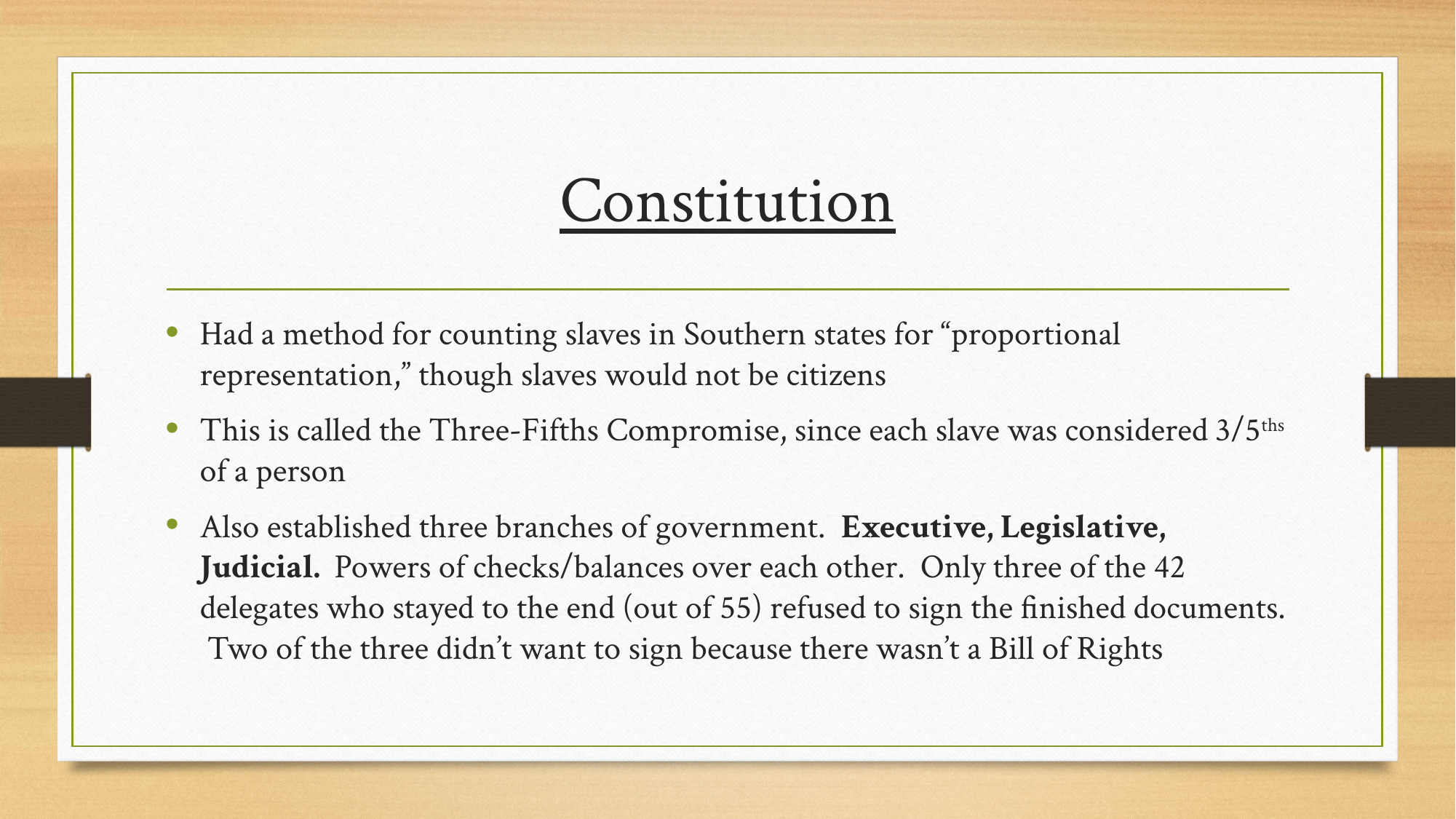

# Constitution
Had a method for counting slaves in Southern states for “proportional representation,” though slaves would not be citizens
This is called the Three-Fifths Compromise, since each slave was considered 3/5ths of a person
Also established three branches of government.  Executive, Legislative, Judicial.  Powers of checks/balances over each other.  Only three of the 42 delegates who stayed to the end (out of 55) refused to sign the finished documents.  Two of the three didn’t want to sign because there wasn’t a Bill of Rights